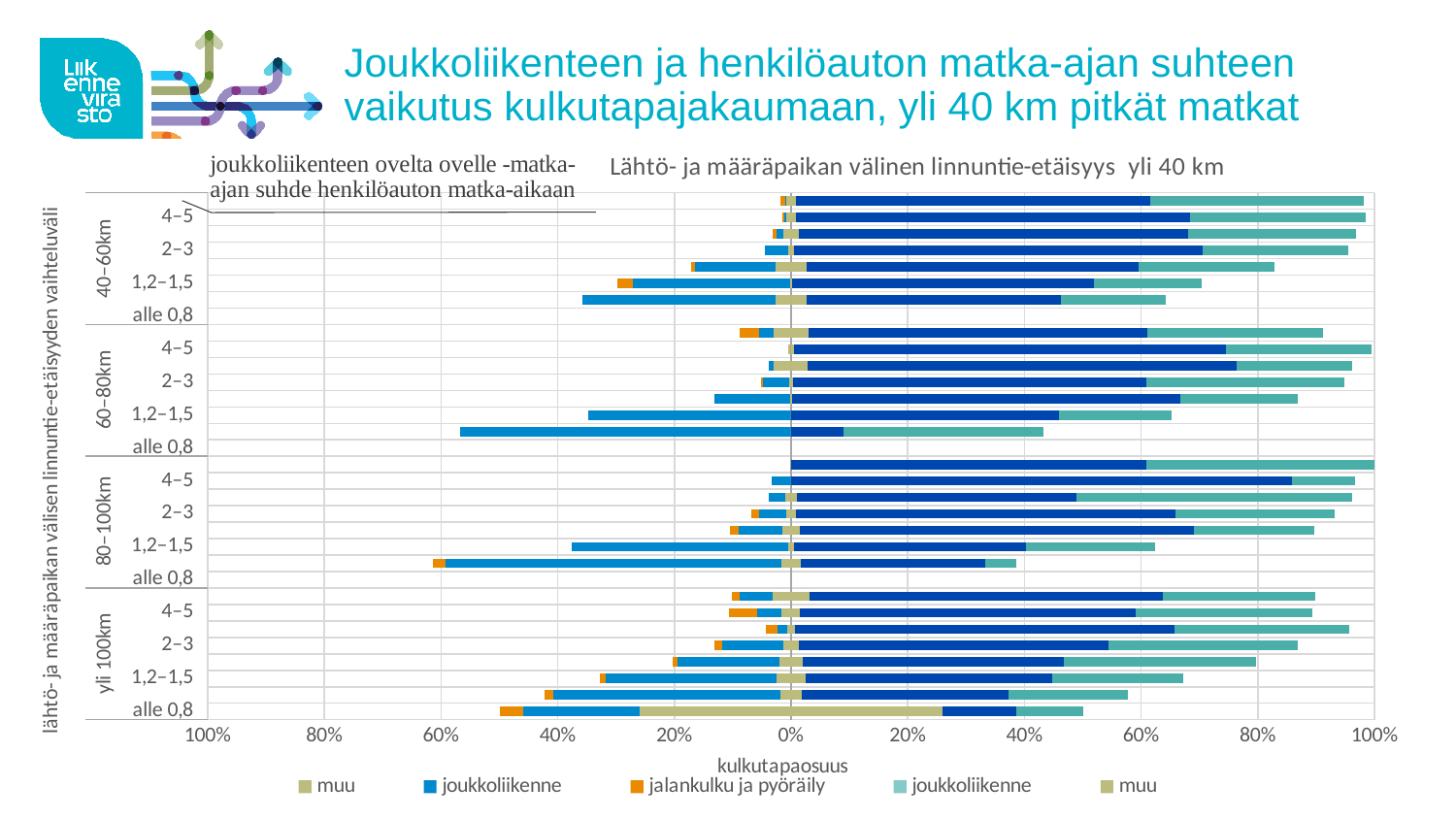

# Joukkoliikenteen ja henkilöauton matka-ajan suhteen vaikutus kulkutapajakaumaan, yli 40 km pitkät matkat

### Chart: Lähtö- ja määräpaikan välinen linnuntie-etäisyys  yli 40 km

| Category | muu | joukkoliikenne | jalankulku ja pyöräily | joukkoliikenne | muu | henkilöauto, kuljettaja | henkilöauto, matkustaja |
|---|---|---|---|---|---|---|---|
| >5 | -0.00800506489979822 | -0.0017147116722708274 | -0.008366623664251916 | None | 0.00800506489979822 | 0.6075318075553473 | 0.3663767273085335 |
| 4–5 | -0.008754951848066501 | -0.0028646207273530246 | -0.0036417124495161874 | None | 0.008754951848066501 | 0.6746411079107695 | 0.30134265521622816 |
| 3–4 | -0.014013970783590618 | -0.011028041061727072 | -0.0060494870564155945 | None | 0.014013970783590618 | 0.6664910023036814 | 0.28840352801099467 |
| 2–3 | -0.0046754821308484205 | -0.04088898637427479 | 0.0 | None | 0.0046754821308484205 | 0.7005912595781401 | 0.24916878978588838 |
| 1,5–2 | -0.026063256779953844 | -0.13833859025741374 | -0.006689689961584727 | None | 0.026063256779953844 | 0.5693357797893904 | 0.23350942643170342 |
| 1,2–1,5 | -0.0018441860714465395 | -0.269439214027031 | -0.025774067411764027 | None | 0.0018441860714465395 | 0.5172331600491233 | 0.18386518636918855 |
| 0,8–1,2 | -0.026370856830759307 | -0.33125832143382006 | 0.0 | None | 0.026370856830759307 | 0.43581172228181114 | 0.18018824262285013 |
| alle 0,8 | None | None | None | None | None | None | None |
| >5 | -0.03035311677775338 | -0.023839192466124908 | -0.03387733696699672 | None | 0.03035311677775338 | 0.5796171206504735 | 0.3019601163608981 |
| 4–5 | -0.004442283304296407 | 0.0 | 0.0 | None | 0.004442283304296407 | 0.7404807342229303 | 0.2506346991684769 |
| 3–4 | -0.02908691199321938 | -0.009190916796157649 | 0.0 | None | 0.02908691199321938 | 0.7341686237462918 | 0.1984666354711117 |
| 2–3 | -0.0036081303445392975 | -0.04373732956069367 | -0.0036449788211870286 | None | 0.0036081303445392975 | 0.6047010199175078 | 0.340700411011533 |
| 1,5–2 | -0.0019085220252832704 | -0.1301815492581611 | 0.0 | None | 0.0019085220252832704 | 0.6647105375654068 | 0.2012908691258656 |
| 1,2–1,5 | 0.0 | -0.34715128135784645 | 0.0 | None | 0.0 | 0.4584823729315175 | 0.19436634571063613 |
| 0,8–1,2 | 0.0 | -0.5669987486586141 | 0.0 | None | 0.0 | 0.09068326210217928 | 0.34231798923920675 |
| alle 0,8 | None | None | None | None | None | None | None |
| >5 | 0.0 | 0.0 | 0.0 | None | 0.0 | 0.608901432913591 | 0.39109856708640905 |
| 4–5 | 0.0 | -0.033663966734525916 | 0.0 | None | 0.0 | 0.8584398146142851 | 0.10789621865118897 |
| 3–4 | -0.010490815945550585 | -0.027353241809023078 | 0.0 | None | 0.010490815945550585 | 0.4780727257147403 | 0.47359240058513535 |
| 2–3 | -0.007994821787173053 | -0.046195385333844055 | -0.014210851009444168 | None | 0.007994821787173053 | 0.6502929798036207 | 0.273311140278745 |
| 1,5–2 | -0.014792564003246945 | -0.07470951548003253 | -0.014484075220393253 | None | 0.014792564003246945 | 0.6757604848033847 | 0.20546079648969562 |
| 1,2–1,5 | -0.00446814858226394 | -0.37123482703375876 | 0.0 | None | 0.00446814858226394 | 0.39836965926982904 | 0.22145921653188436 |
| 0,8–1,2 | -0.01737858786901907 | -0.5744292405432936 | -0.022871766807770928 | None | 0.01737858786901907 | 0.3156841870486063 | 0.052257629862291134 |
| alle 0,8 | None | None | None | None | None | None | None |
| >5 | -0.030817602702586724 | -0.05774984688722707 | -0.01236605070470885 | None | 0.030817602702586724 | 0.6067010731547472 | 0.26154782384814335 |
| 4–5 | -0.015771456770997633 | -0.04285888302042371 | -0.04791561903631542 | None | 0.015771456770997633 | 0.5747344354664908 | 0.3029481489347747 |
| 3–4 | -0.007403354831469343 | -0.01557942678651381 | -0.019807744238815185 | None | 0.007403354831469343 | 0.6505646913866006 | 0.2992414279251318 |
| 2–3 | -0.013027021204731584 | -0.10507111975685667 | -0.013325691279199426 | None | 0.013027021204731584 | 0.530513422857485 | 0.3250357236969955 |
| 1,5–2 | -0.02023452104592093 | -0.17506685419650014 | -0.007690330841683162 | None | 0.02023452104592093 | 0.4469796750475858 | 0.32979409782238894 |
| 1,2–1,5 | -0.025116807199196473 | -0.2922490222753302 | -0.010628160069755773 | None | 0.025116807199196473 | 0.42177941891742954 | 0.22510978433909148 |
| 0,8–1,2 | -0.018826599807787118 | -0.38909537173626557 | -0.015138682938900475 | None | 0.018826599807787118 | 0.35446827816005083 | 0.203644467549209 |
| alle 0,8 | -0.2602078783039473 | -0.19979834053581647 | -0.03934170864131936 | None | 0.2602078783039473 | 0.12583037359830823 | 0.11461382061666137 |
20.2.2018

47